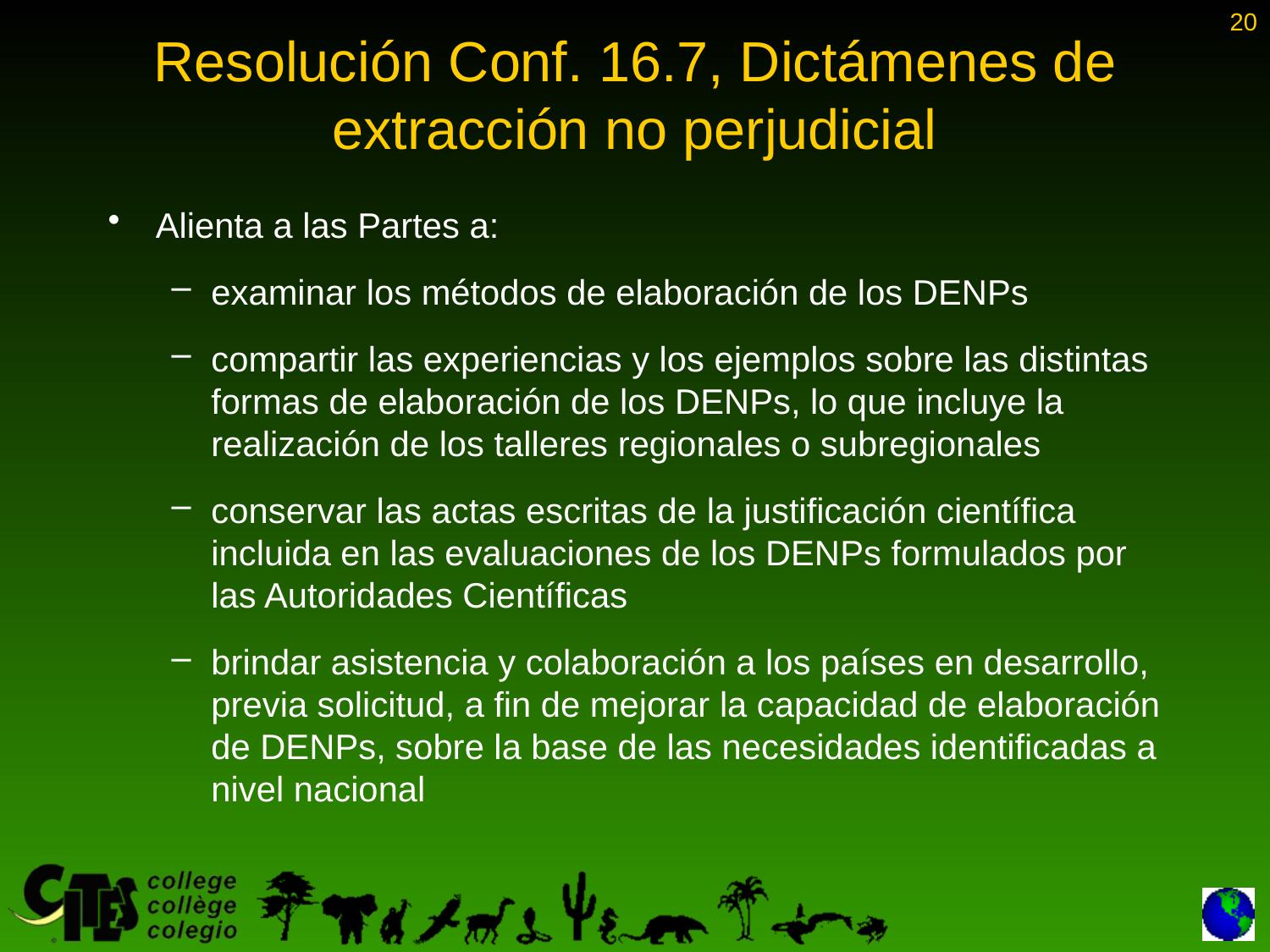

Resolución Conf. 16.7, Dictámenes de extracción no perjudicial
20
Alienta a las Partes a:
examinar los métodos de elaboración de los DENPs
compartir las experiencias y los ejemplos sobre las distintas formas de elaboración de los DENPs, lo que incluye la realización de los talleres regionales o subregionales
conservar las actas escritas de la justificación científica incluida en las evaluaciones de los DENPs formulados por las Autoridades Científicas
brindar asistencia y colaboración a los países en desarrollo, previa solicitud, a fin de mejorar la capacidad de elaboración de DENPs, sobre la base de las necesidades identificadas a nivel nacional